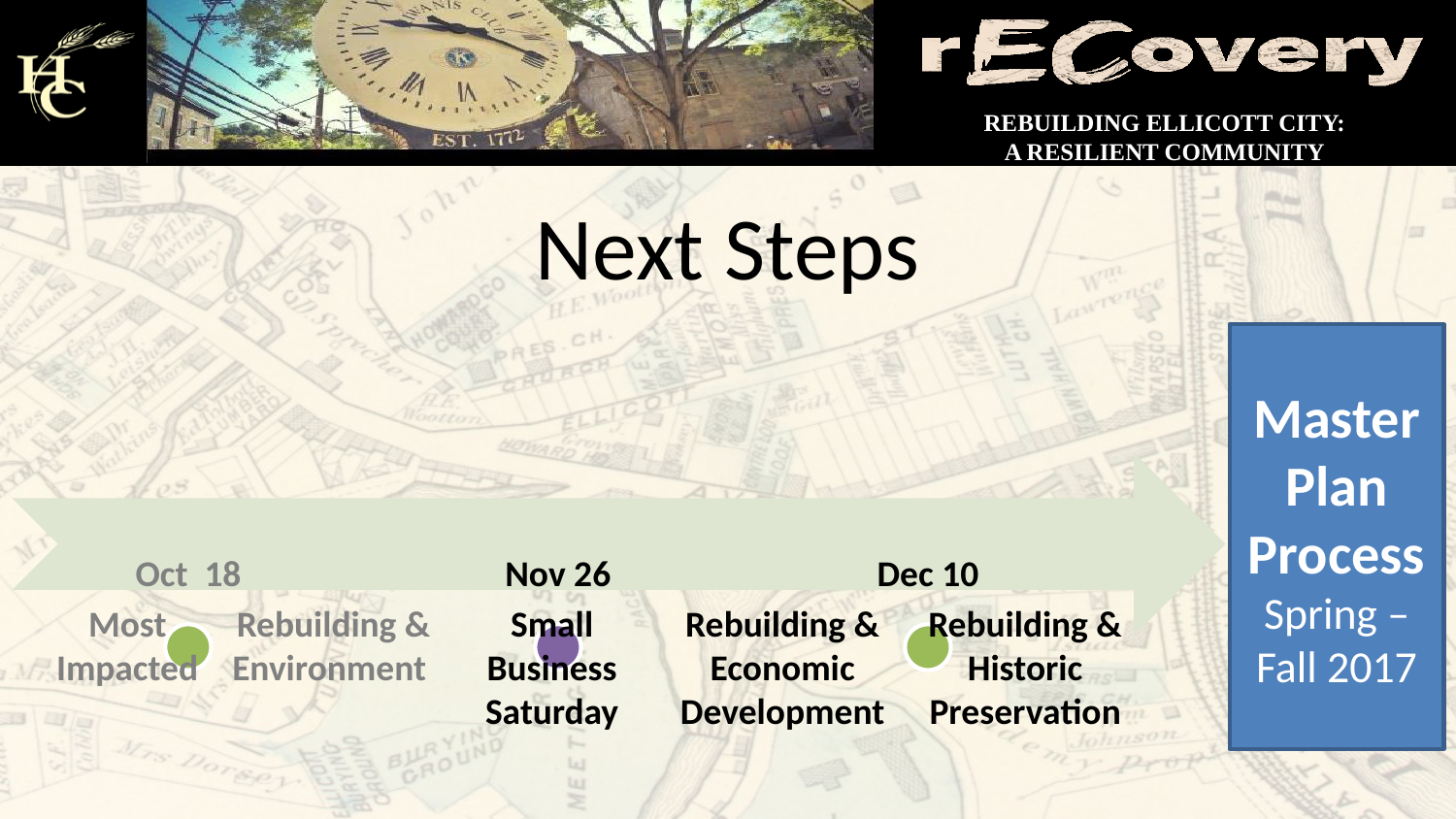

# Next Steps
Oct  18
Nov 26
Dec   1
Dec 10
Master Plan Process
Spring – Fall 2017
Most Impacted
Rebuilding & Environment
Small Business Saturday
Rebuilding & Economic Development
Rebuilding & Historic Preservation